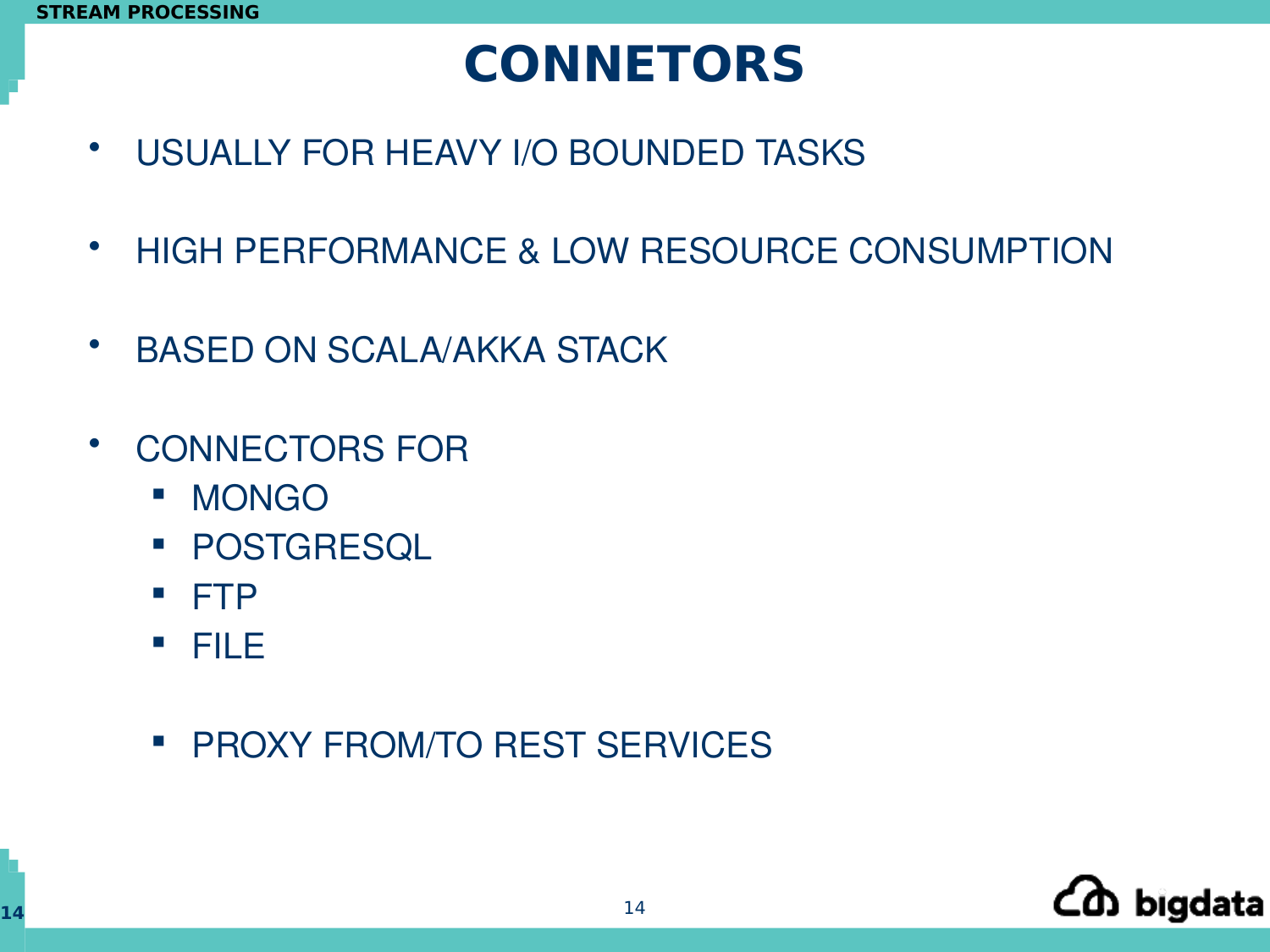

# CONNETORS
USUALLY FOR HEAVY I/O BOUNDED TASKS

HIGH PERFORMANCE & LOW RESOURCE CONSUMPTION

BASED ON SCALA/AKKA STACK

CONNECTORS FOR
MONGO
POSTGRESQL
FTP
FILE

PROXY FROM/TO REST SERVICES